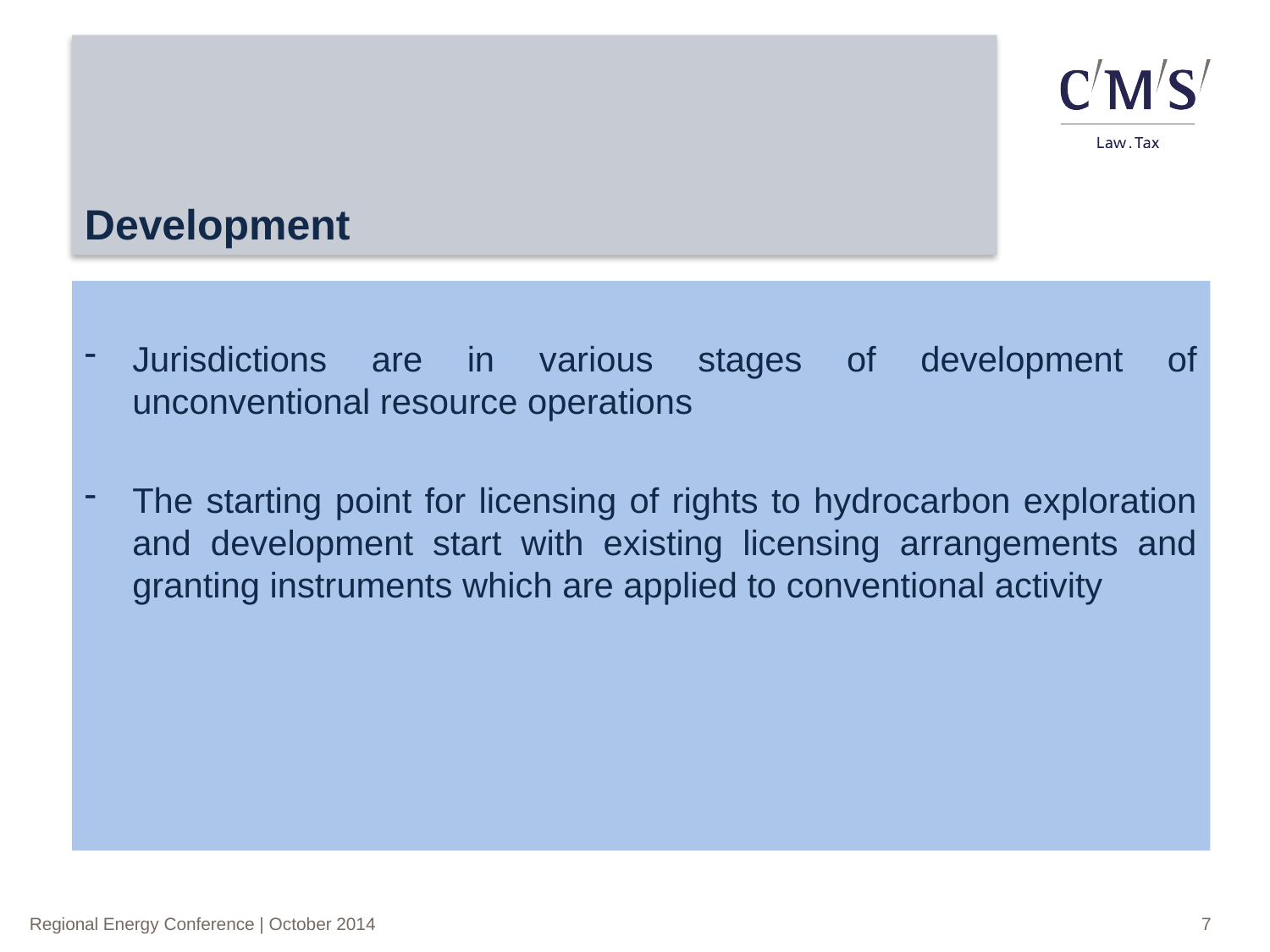

# Development

Jurisdictions are in various stages of development of unconventional resource operations

The starting point for licensing of rights to hydrocarbon exploration and development start with existing licensing arrangements and granting instruments which are applied to conventional activity

7